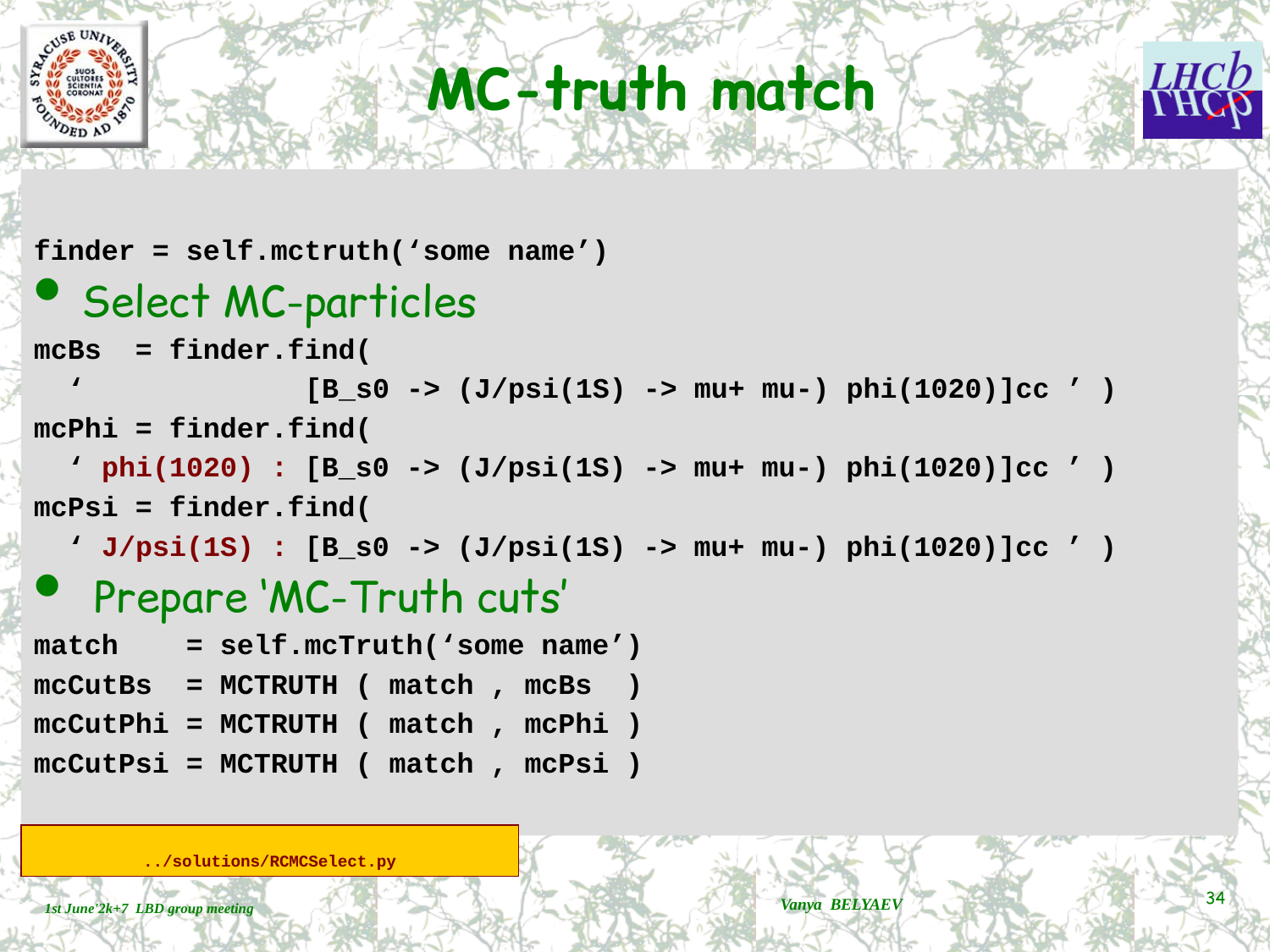

# MC-truth match

finder = self.mctruth(‘some name’)
Select MC-particles
mcBs  = finder.find(
  ‘             [B_s0 -> (J/psi(1S) -> mu+ mu-) phi(1020)]cc ’ )
mcPhi = finder.find(
  ‘ phi(1020) : [B_s0 -> (J/psi(1S) -> mu+ mu-) phi(1020)]cc ’ )
mcPsi = finder.find(
  ‘ J/psi(1S) : [B_s0 -> (J/psi(1S) -> mu+ mu-) phi(1020)]cc ’ )
 Prepare ‘MC-Truth cuts’
match    = self.mcTruth(‘some name’)
mcCutBs  = MCTRUTH ( match , mcBs  )
mcCutPhi = MCTRUTH ( match , mcPhi )
mcCutPsi = MCTRUTH ( match , mcPsi )
../solutions/RCMCSelect.py
Vanya  BELYAEV
34
1st June'2k+7  LBD group meeting